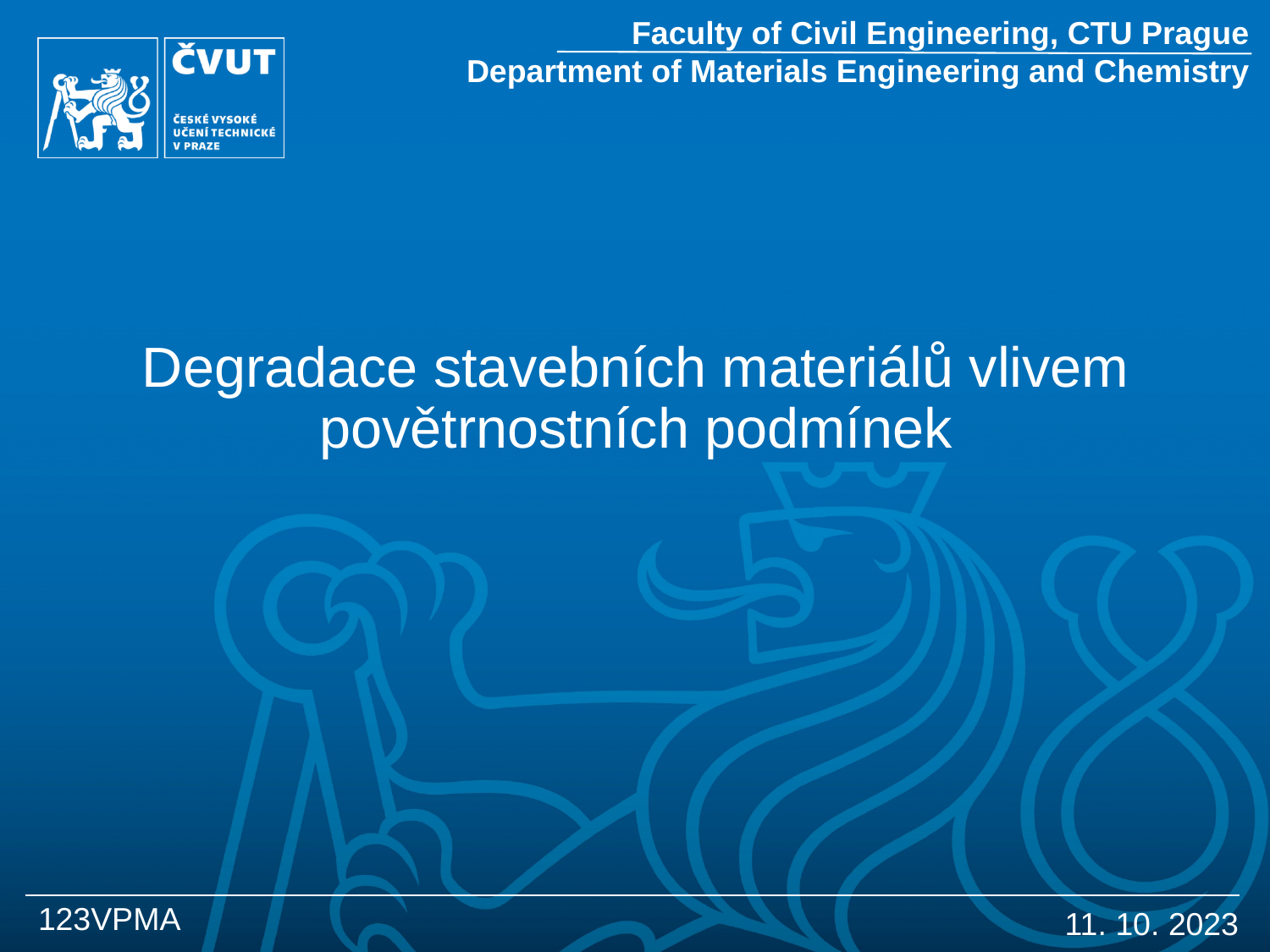

Faculty of Civil Engineering, CTU Prague
Department of Materials Engineering and Chemistry
# Degradace stavebních materiálů vlivem povětrnostních podmínek
123VPMA
 11. 10. 2023